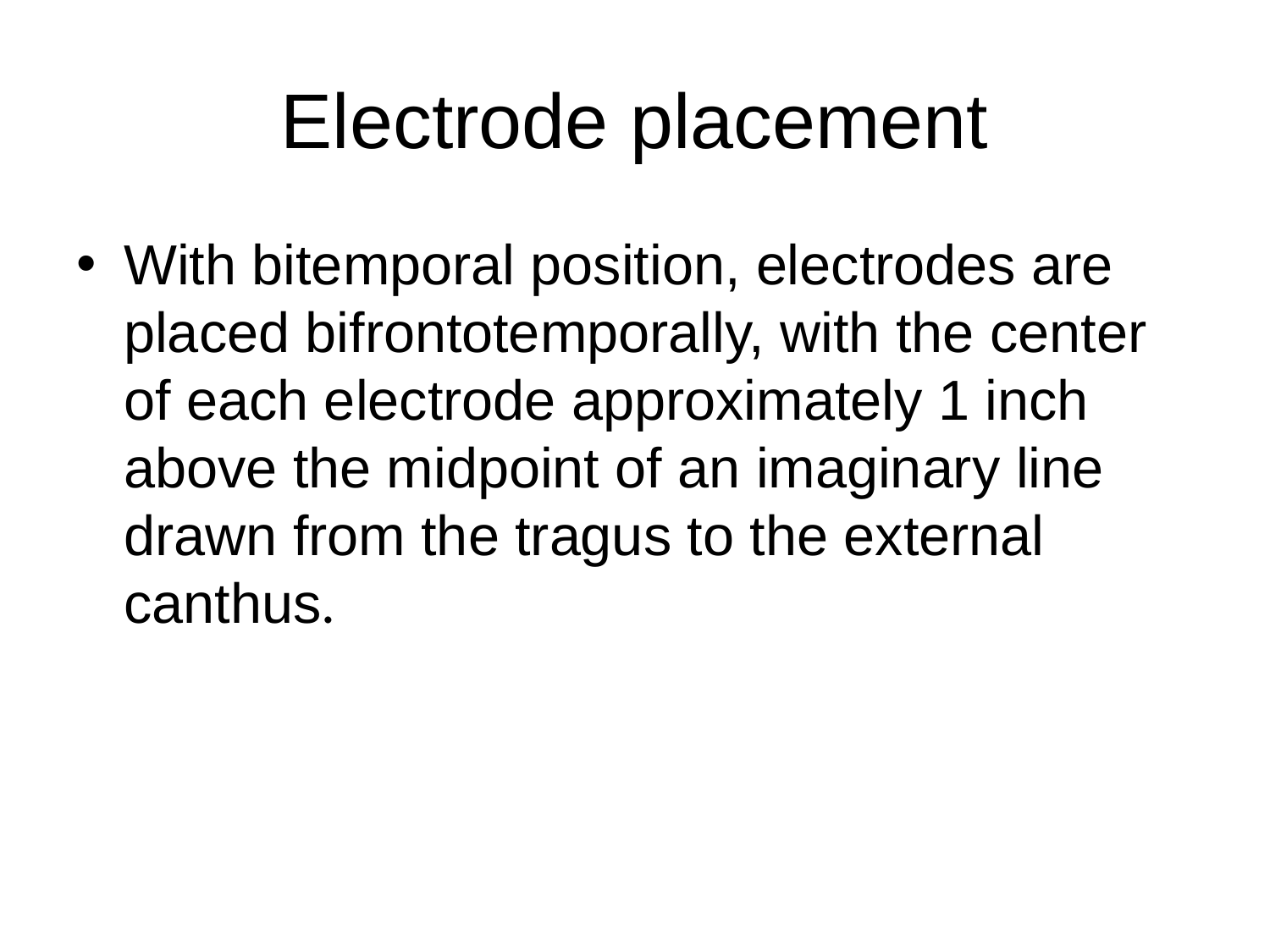

# Electrode placement
With bitemporal position, electrodes are placed bifrontotemporally, with the center of each electrode approximately 1 inch above the midpoint of an imaginary line drawn from the tragus to the external canthus.